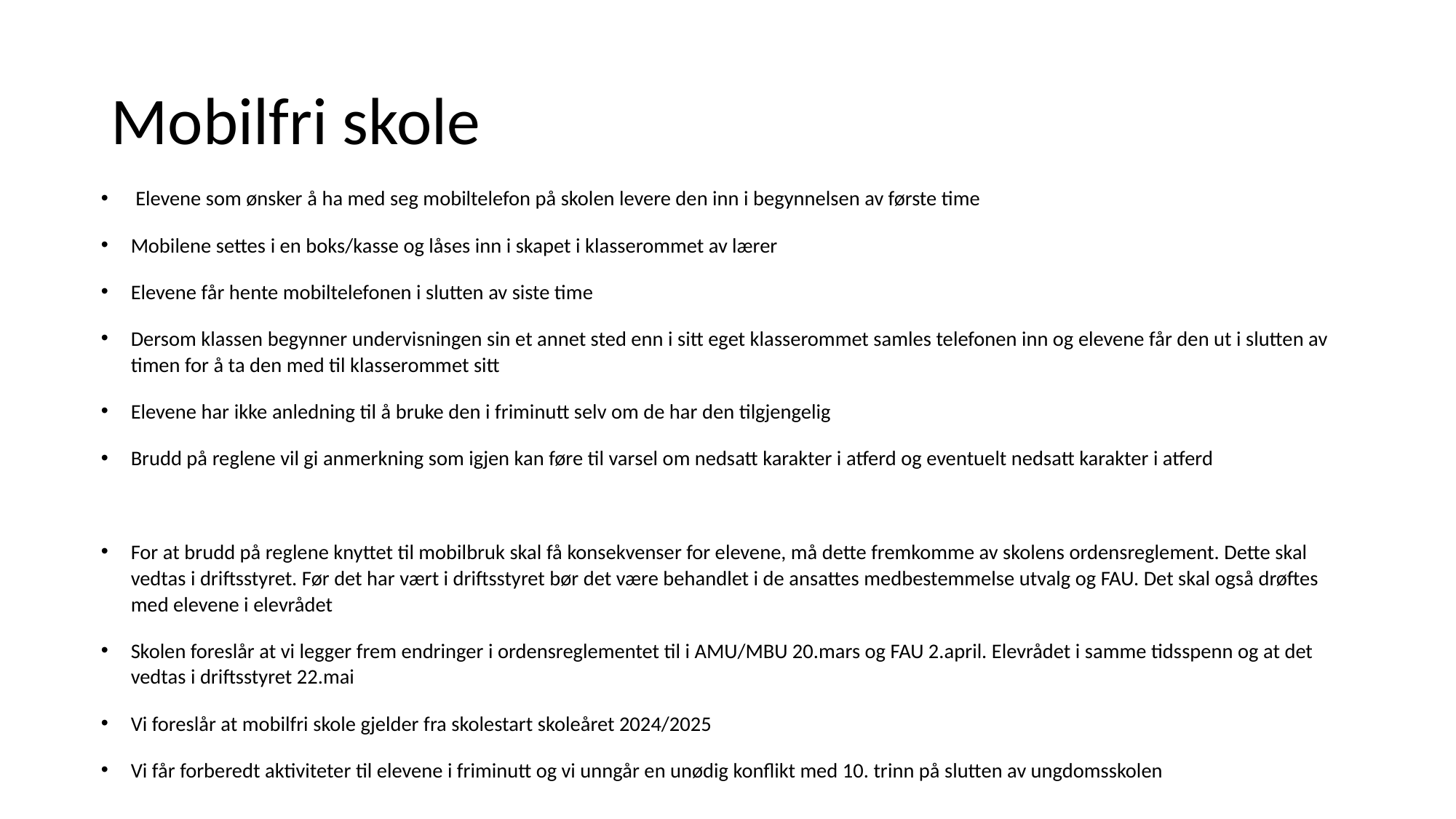

# Mobilfri skole
 Elevene som ønsker å ha med seg mobiltelefon på skolen levere den inn i begynnelsen av første time
Mobilene settes i en boks/kasse og låses inn i skapet i klasserommet av lærer
Elevene får hente mobiltelefonen i slutten av siste time
Dersom klassen begynner undervisningen sin et annet sted enn i sitt eget klasserommet samles telefonen inn og elevene får den ut i slutten av timen for å ta den med til klasserommet sitt
Elevene har ikke anledning til å bruke den i friminutt selv om de har den tilgjengelig
Brudd på reglene vil gi anmerkning som igjen kan føre til varsel om nedsatt karakter i atferd og eventuelt nedsatt karakter i atferd

For at brudd på reglene knyttet til mobilbruk skal få konsekvenser for elevene, må dette fremkomme av skolens ordensreglement. Dette skal vedtas i driftsstyret. Før det har vært i driftsstyret bør det være behandlet i de ansattes medbestemmelse utvalg og FAU. Det skal også drøftes med elevene i elevrådet
Skolen foreslår at vi legger frem endringer i ordensreglementet til i AMU/MBU 20.mars og FAU 2.april. Elevrådet i samme tidsspenn og at det vedtas i driftsstyret 22.mai
Vi foreslår at mobilfri skole gjelder fra skolestart skoleåret 2024/2025
Vi får forberedt aktiviteter til elevene i friminutt og vi unngår en unødig konflikt med 10. trinn på slutten av ungdomsskolen